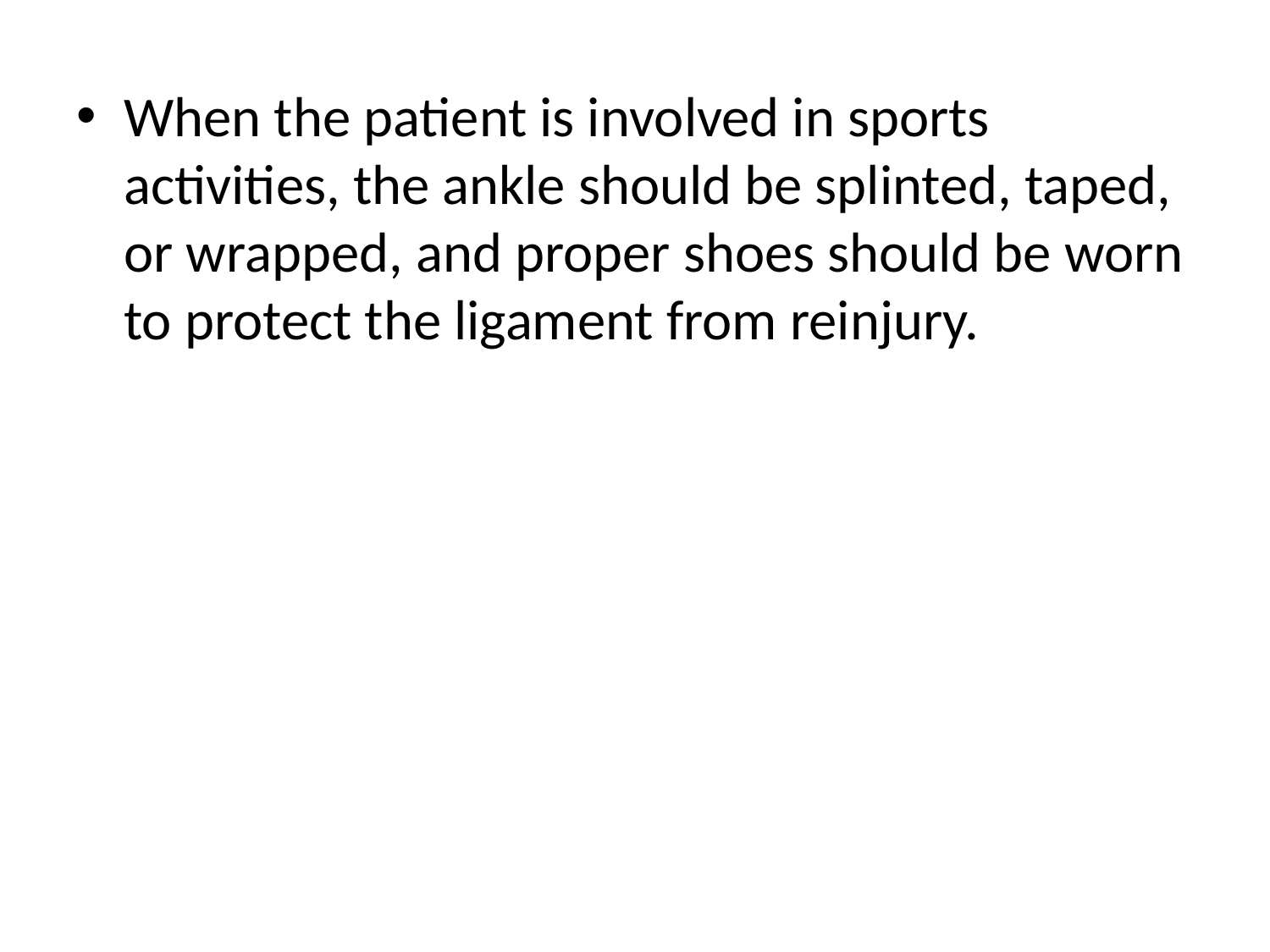

When the patient is involved in sports activities, the ankle should be splinted, taped, or wrapped, and proper shoes should be worn to protect the ligament from reinjury.